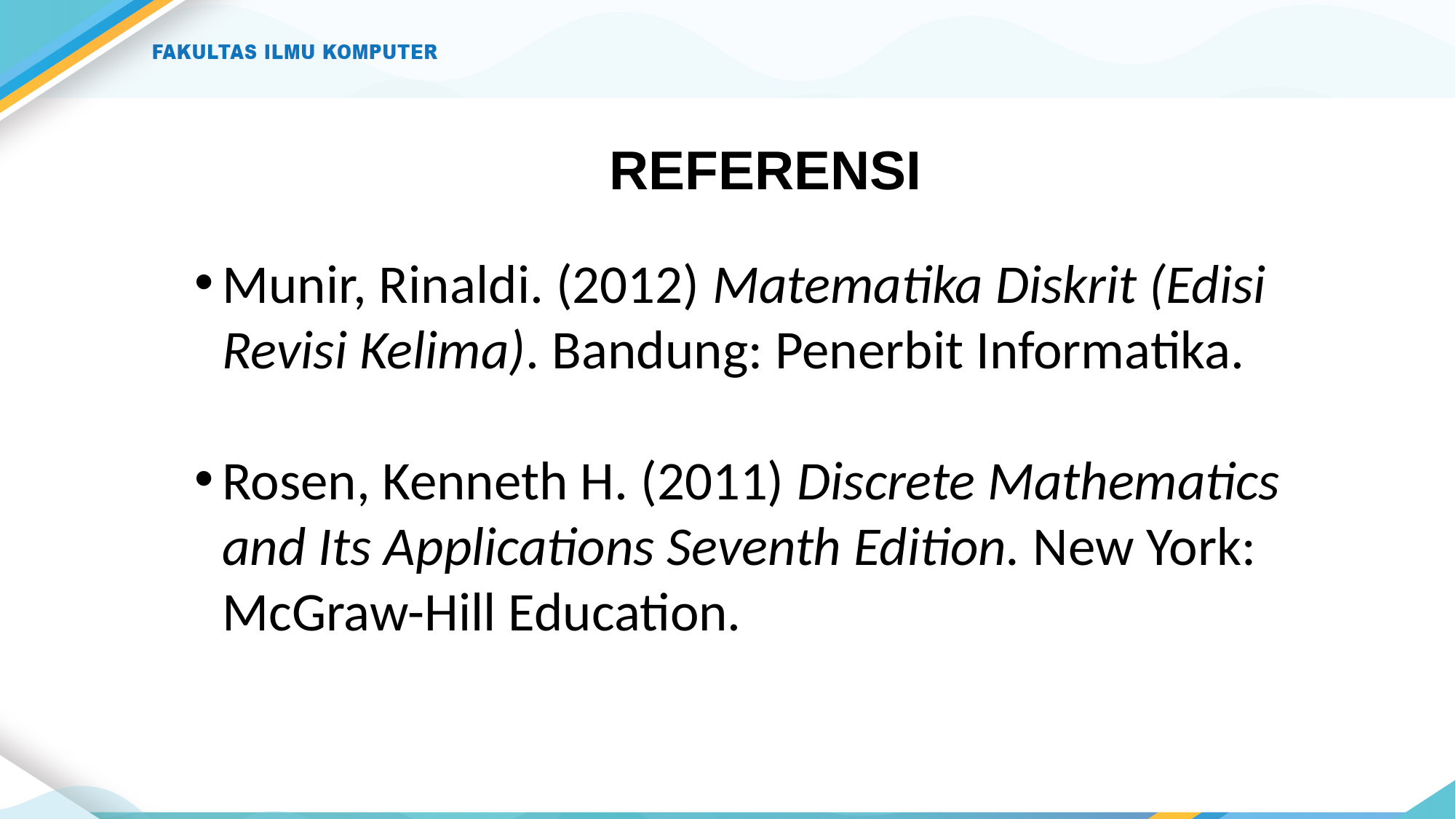

# REFERENSI
Munir, Rinaldi. (2012) Matematika Diskrit (Edisi Revisi Kelima). Bandung: Penerbit Informatika.

Rosen, Kenneth H. (2011) Discrete Mathematics and Its Applications Seventh Edition. New York: McGraw-Hill Education.